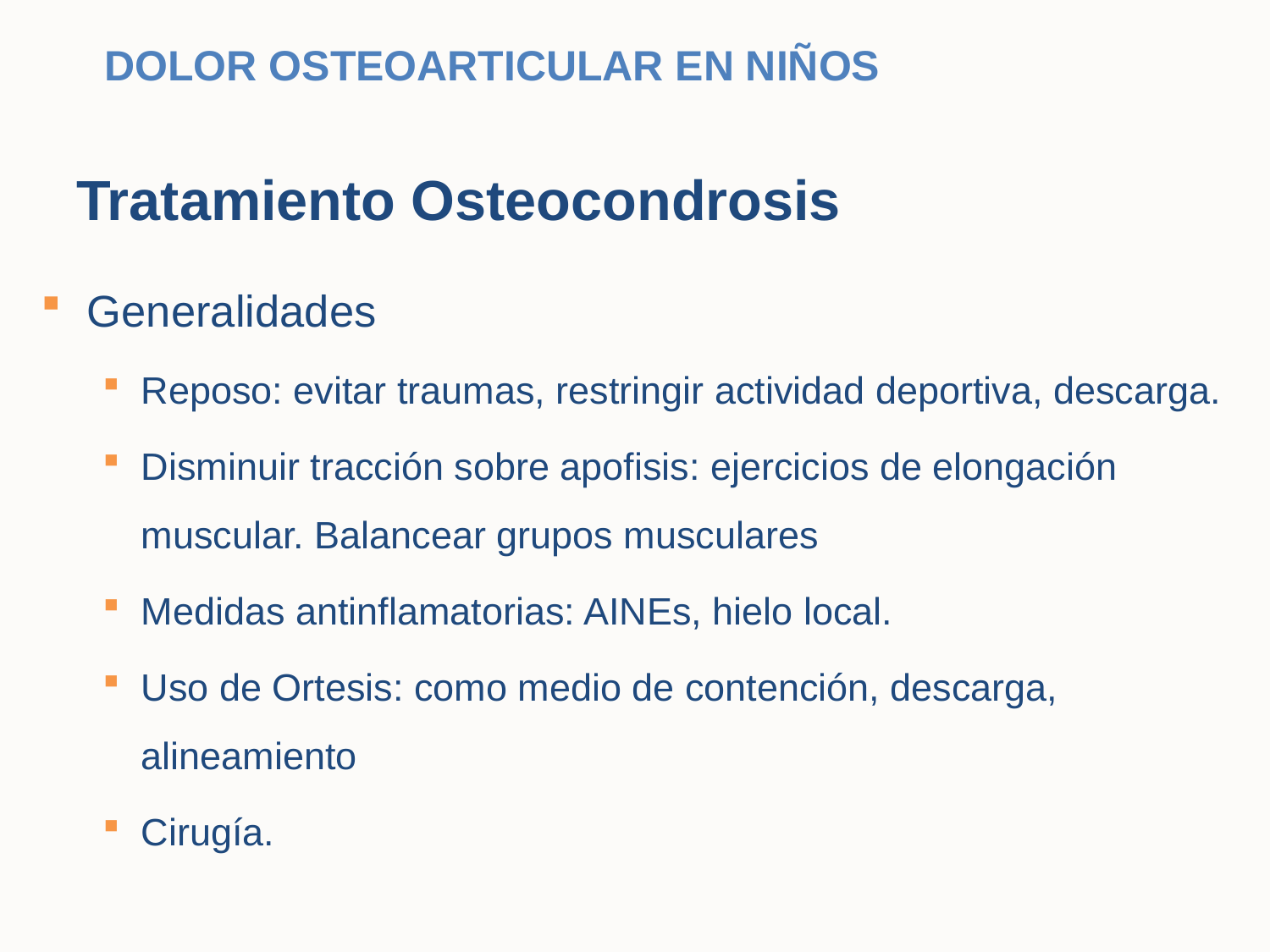

DOLOR OSTEOARTICULAR EN NIÑOS
# Tratamiento Osteocondrosis
Generalidades
Reposo: evitar traumas, restringir actividad deportiva, descarga.
Disminuir tracción sobre apofisis: ejercicios de elongación muscular. Balancear grupos musculares
Medidas antinflamatorias: AINEs, hielo local.
Uso de Ortesis: como medio de contención, descarga, alineamiento
Cirugía.